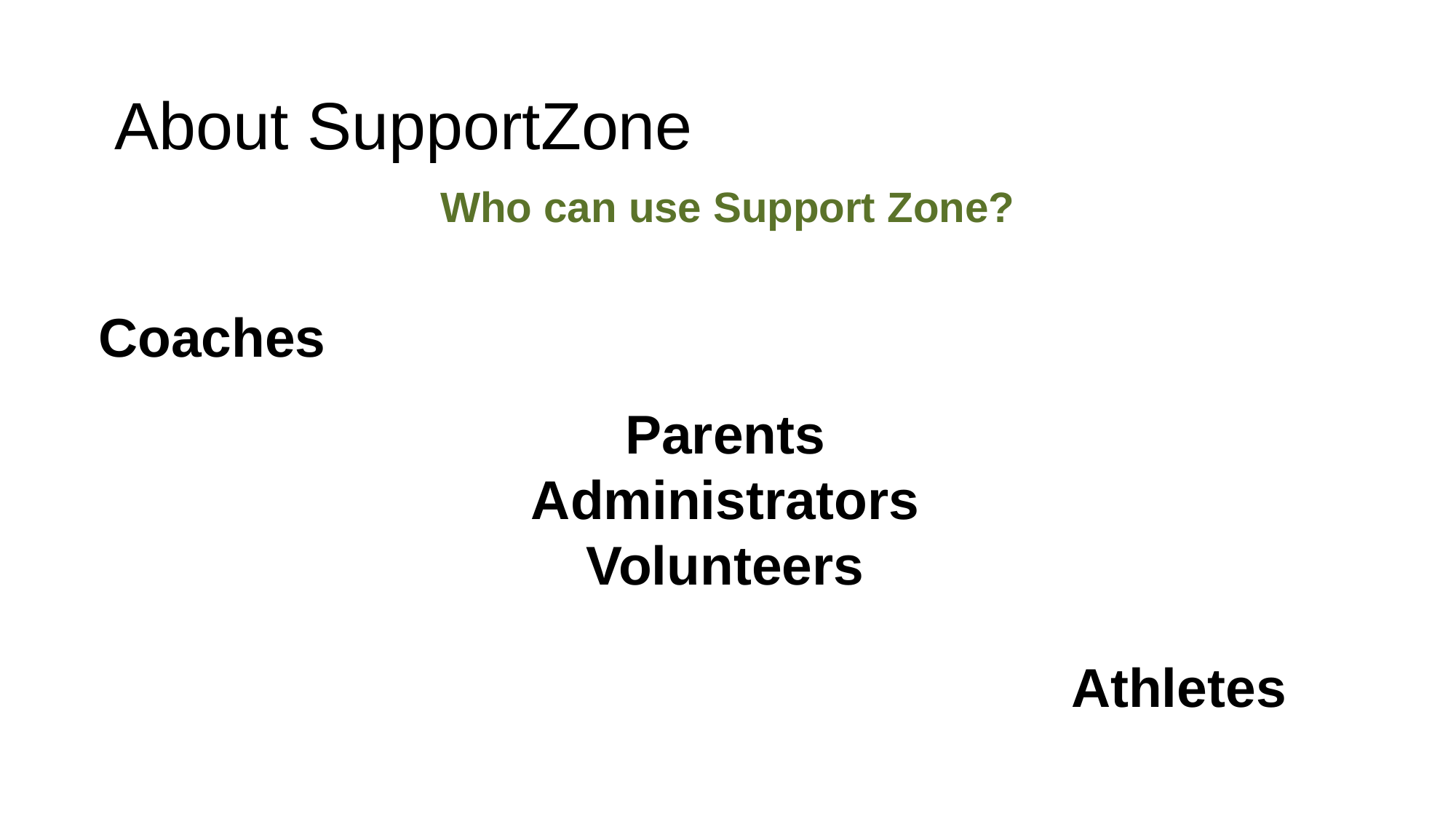

# About SupportZone
Who can use Support Zone?
Coaches
Parents Administrators Volunteers
Athletes